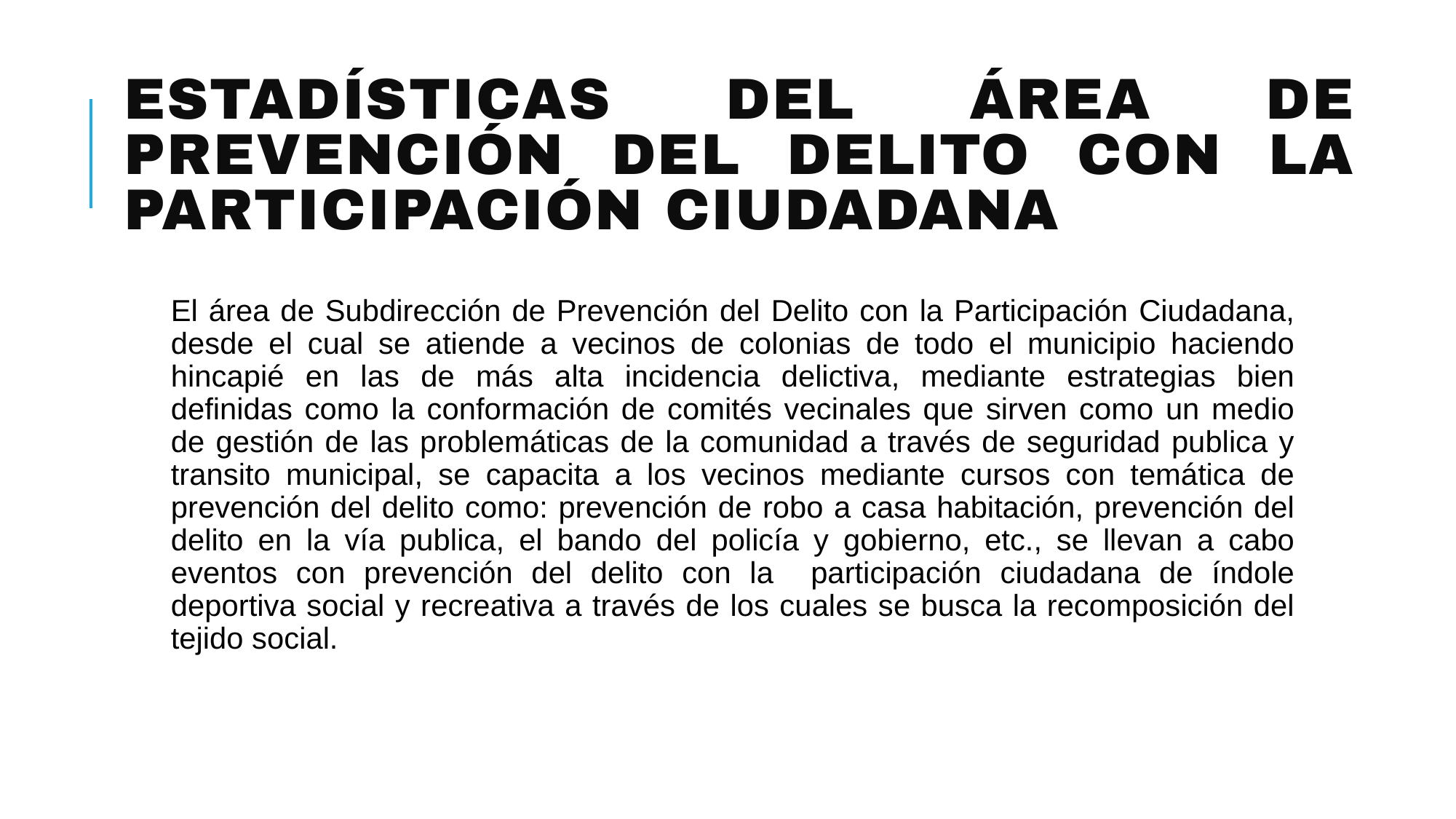

# Estadísticas del área de prevención del delito con la Participación Ciudadana
El área de Subdirección de Prevención del Delito con la Participación Ciudadana, desde el cual se atiende a vecinos de colonias de todo el municipio haciendo hincapié en las de más alta incidencia delictiva, mediante estrategias bien definidas como la conformación de comités vecinales que sirven como un medio de gestión de las problemáticas de la comunidad a través de seguridad publica y transito municipal, se capacita a los vecinos mediante cursos con temática de prevención del delito como: prevención de robo a casa habitación, prevención del delito en la vía publica, el bando del policía y gobierno, etc., se llevan a cabo eventos con prevención del delito con la  participación ciudadana de índole deportiva social y recreativa a través de los cuales se busca la recomposición del tejido social.